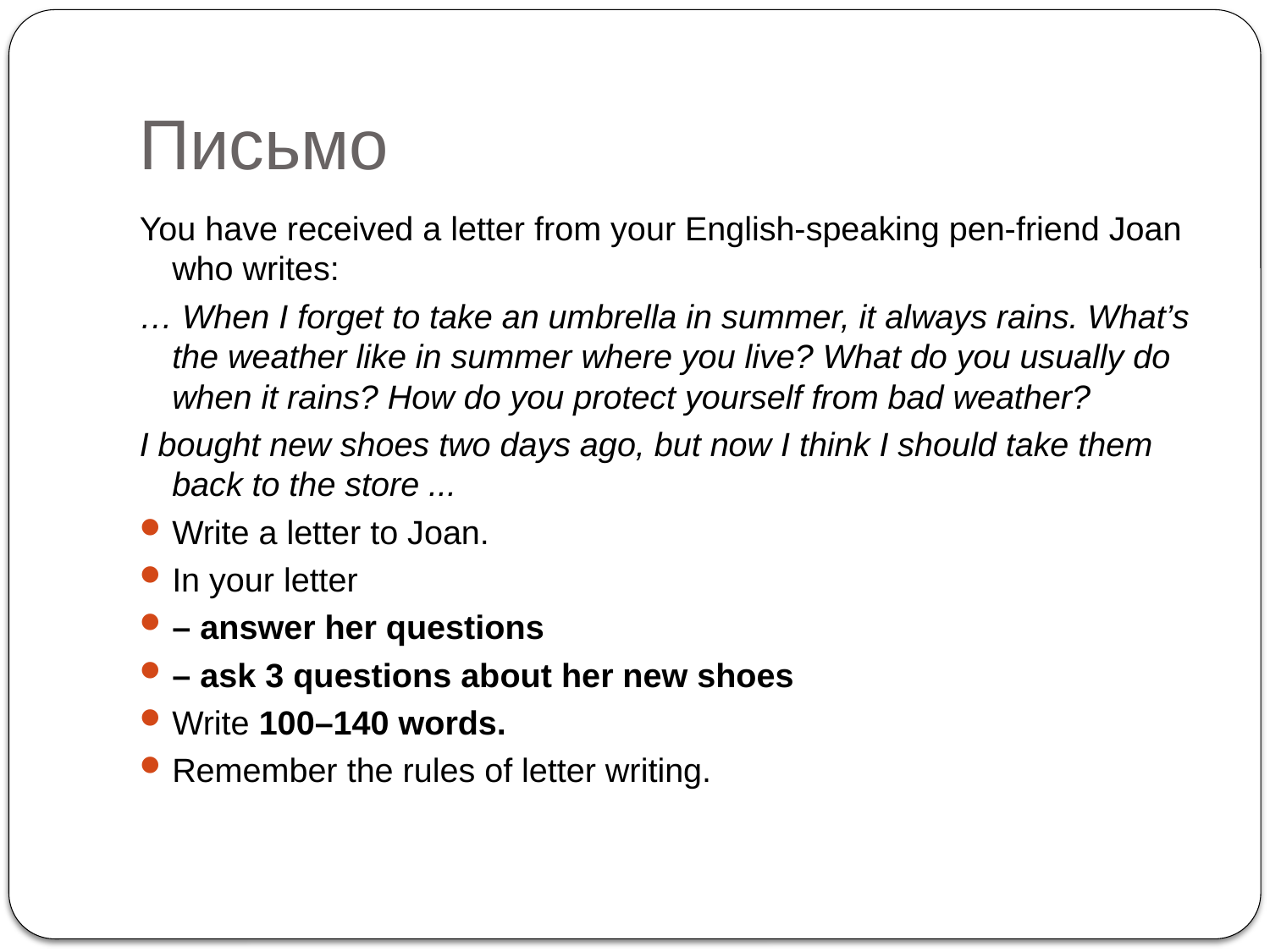

# Письмо
You have received a letter from your English-speaking pen-friend Joan who writes:
… When I forget to take an umbrella in summer, it always rains. What’s the weather like in summer where you live? What do you usually do when it rains? How do you protect yourself from bad weather?
I bought new shoes two days ago, but now I think I should take them back to the store ...
Write a letter to Joan.
In your letter
– answer her questions
– ask 3 questions about her new shoes
Write 100–140 words.
Remember the rules of letter writing.